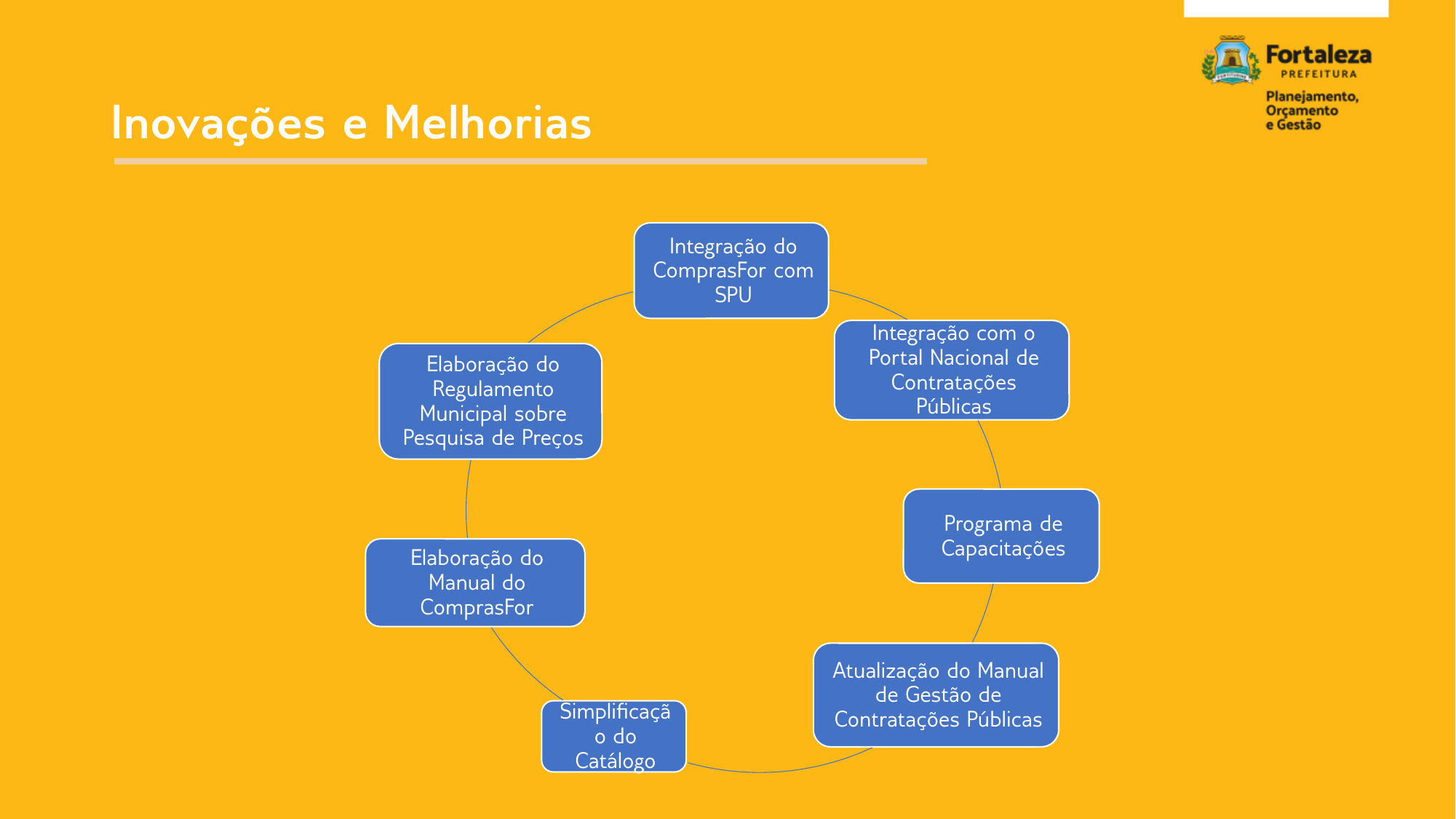

Inovações e Melhorias

Integração do ComprasFor com SPU
Integração com o Portal Nacional de Contratações Públicas
Programa de Capacitações
Atualização do Manual de Gestão de Contratações Públicas
Simplificação do Catálogo
Elaboração do Manual do ComprasFor
Elaboração do Regulamento Municipal sobre Pesquisa de Preços